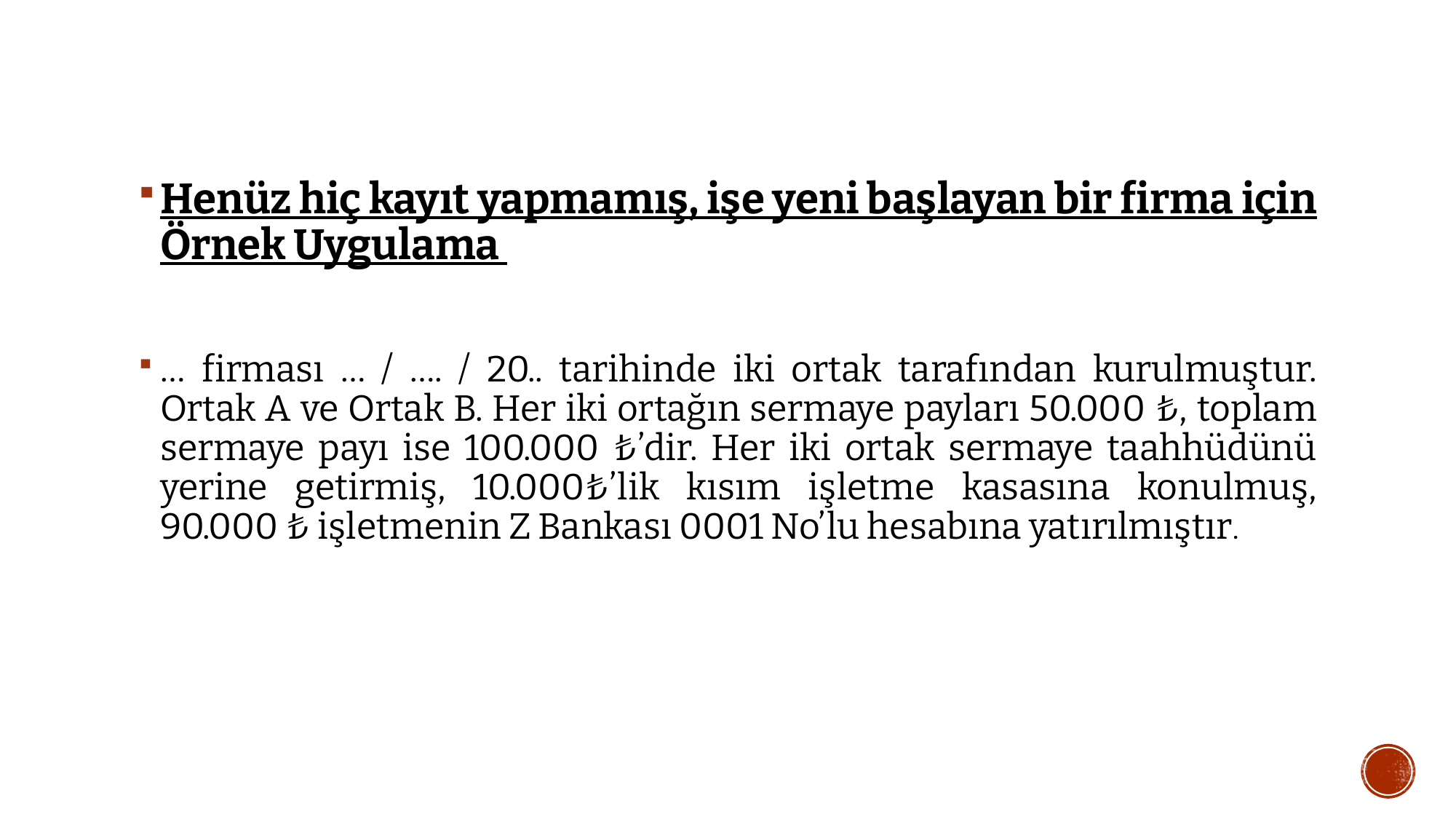

Henüz hiç kayıt yapmamış, işe yeni başlayan bir firma için Örnek Uygulama

… firması … / …. / 20.. tarihinde iki ortak tarafından kurulmuştur. Ortak A ve Ortak B. Her iki ortağın sermaye payları 50.000 ₺, toplam sermaye payı ise 100.000 ₺’dir. Her iki ortak sermaye taahhüdünü yerine getirmiş, 10.000₺’lik kısım işletme kasasına konulmuş, 90.000 ₺ işletmenin Z Bankası 0001 No’lu hesabına yatırılmıştır.